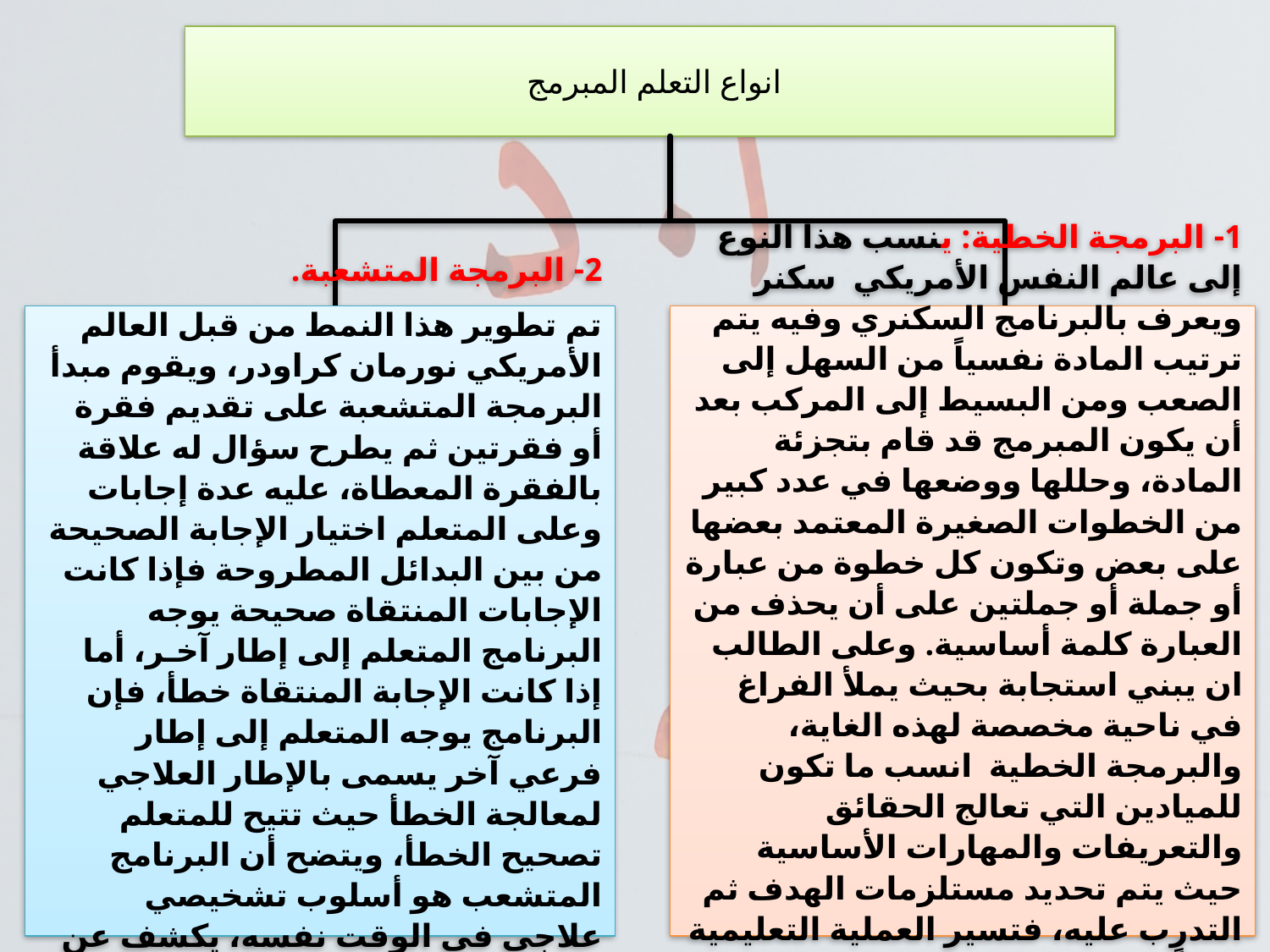

انواع التعلم المبرمج
2- البرمجة المتشعبة.
تم تطوير هذا النمط من قبل العالم الأمريكي نورمان كراودر، ويقوم مبدأ البرمجة المتشعبة على تقديم فقرة أو فقرتين ثم يطرح سؤال له علاقة بالفقرة المعطاة، عليه عدة إجابات وعلى المتعلم اختيار الإجابة الصحيحة من بين البدائل المطروحة فإذا كانت الإجابات المنتقاة صحيحة يوجه البرنامج المتعلم إلى إطار آخـر، أما إذا كانت الإجابة المنتقاة خطأ، فإن البرنامج يوجه المتعلم إلى إطار فرعي آخر يسمى بالإطار العلاجي لمعالجة الخطأ حيث تتيح للمتعلم تصحيح الخطأ، ويتضح أن البرنامج المتشعب هو أسلوب تشخيصي علاجي في الوقت نفسه، يكشف عن مواضع القوة والضعف لدى المتعلم.
1- البرمجة الخطية: ينسب هذا النوع إلى عالم النفس الأمريكي  سكنر ويعرف بالبرنامج السكنري وفيه يتم ترتيب المادة نفسياً من السهل إلى الصعب ومن البسيط إلى المركب بعد أن يكون المبرمج قد قام بتجزئة المادة، وحللها ووضعها في عدد كبير من الخطوات الصغيرة المعتمد بعضها على بعض وتكون كل خطوة من عبارة أو جملة أو جملتين على أن يحذف من العبارة كلمة أساسية. وعلى الطالب ان يبني استجابة بحيث يملأ الفراغ في ناحية مخصصة لهذه الغاية، والبرمجة الخطية  انسب ما تكون للميادين التي تعالج الحقائق والتعريفات والمهارات الأساسية حيث يتم تحديد مستلزمات الهدف ثم التدرب عليه، فتسير العملية التعليمية شيئاً فشيئا حتى يكون المفهوم الكلي.